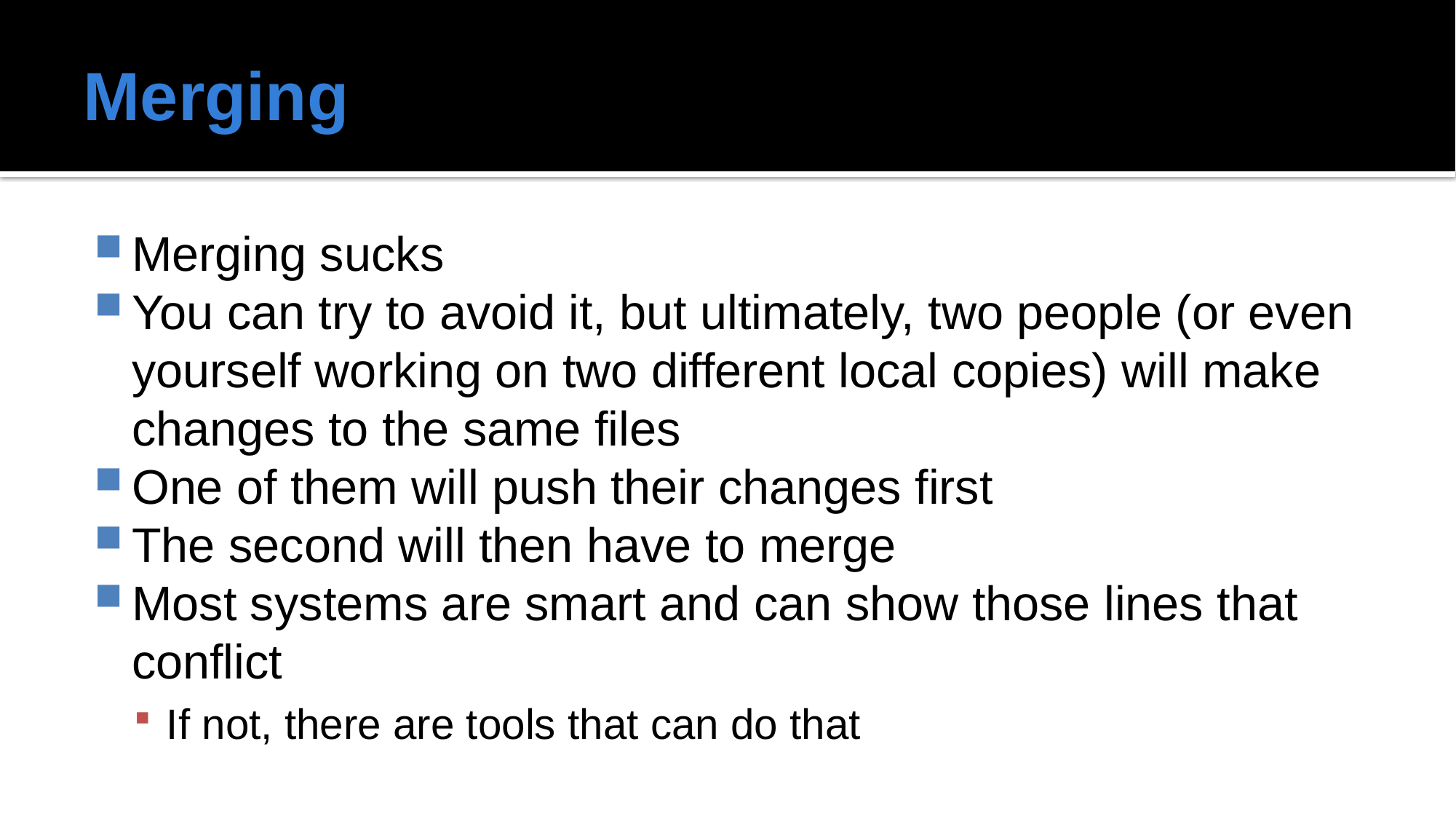

# Merging
Merging sucks
You can try to avoid it, but ultimately, two people (or even yourself working on two different local copies) will make changes to the same files
One of them will push their changes first
The second will then have to merge
Most systems are smart and can show those lines that conflict
If not, there are tools that can do that